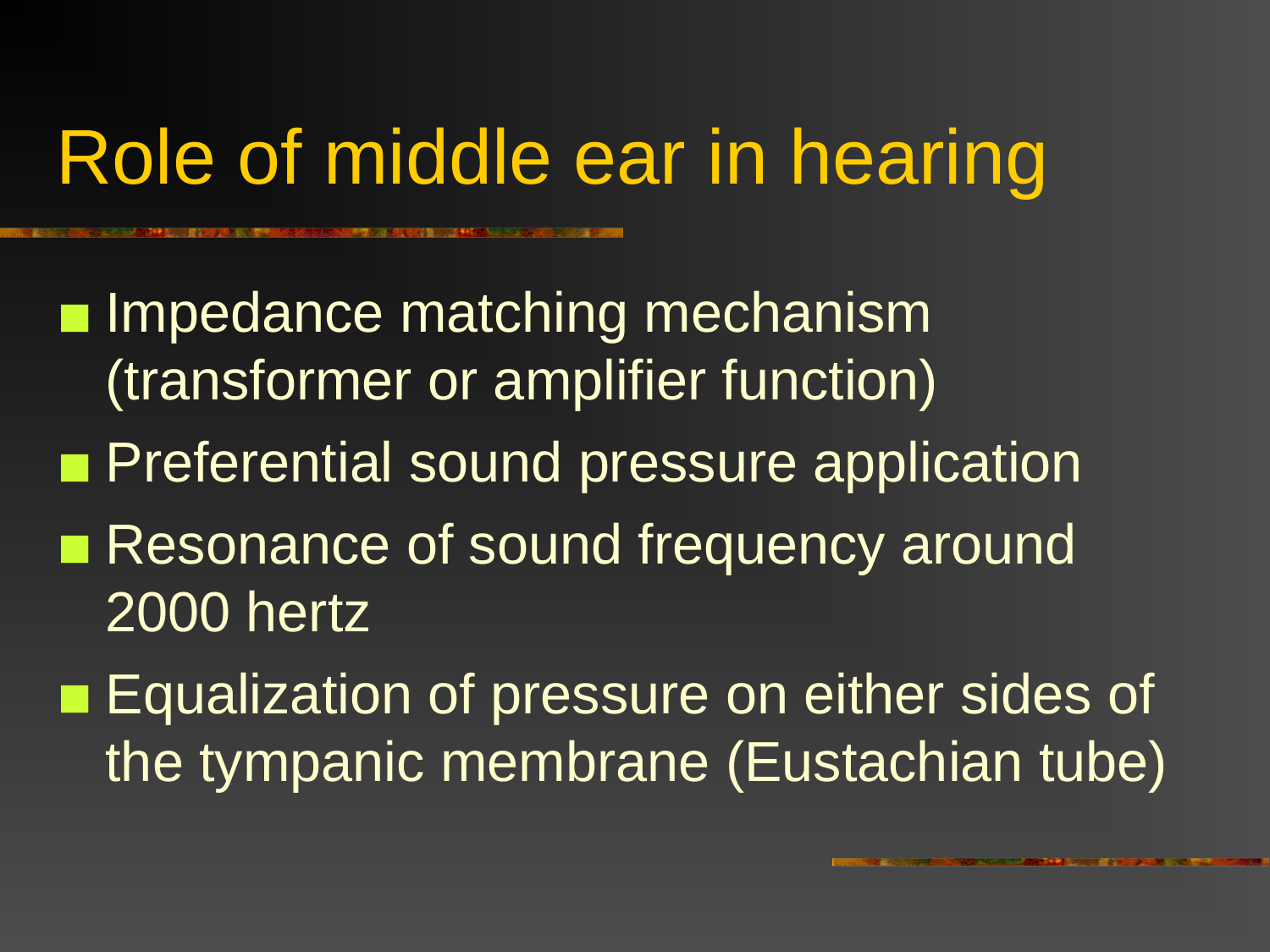

Role of middle ear in hearing
Impedance matching mechanism (transformer or amplifier function)
Preferential sound pressure application
Resonance of sound frequency around 2000 hertz
Equalization of pressure on either sides of the tympanic membrane (Eustachian tube)